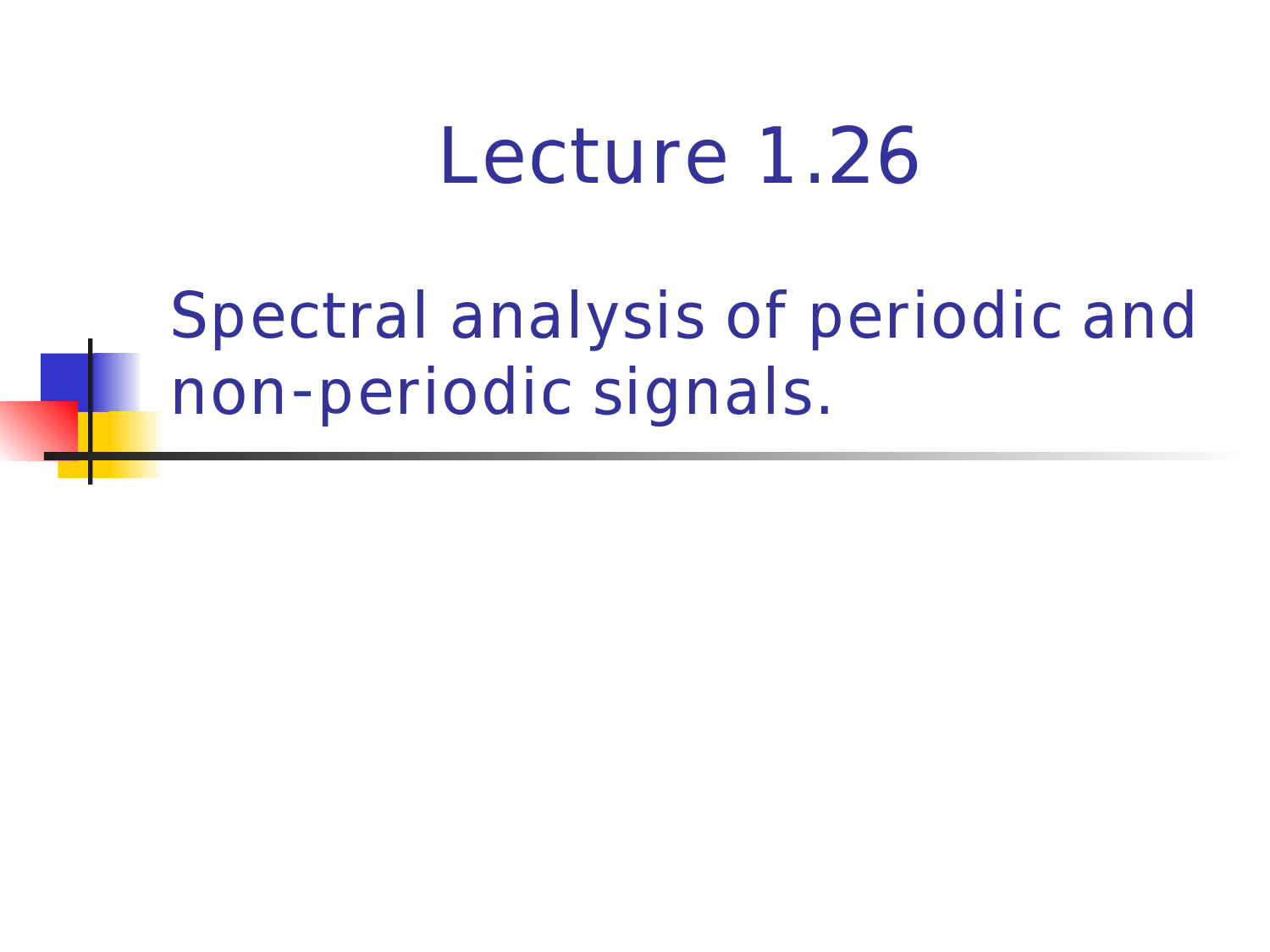

# Lecture 1.26 Spectral analysis of periodic and non-periodic signals.